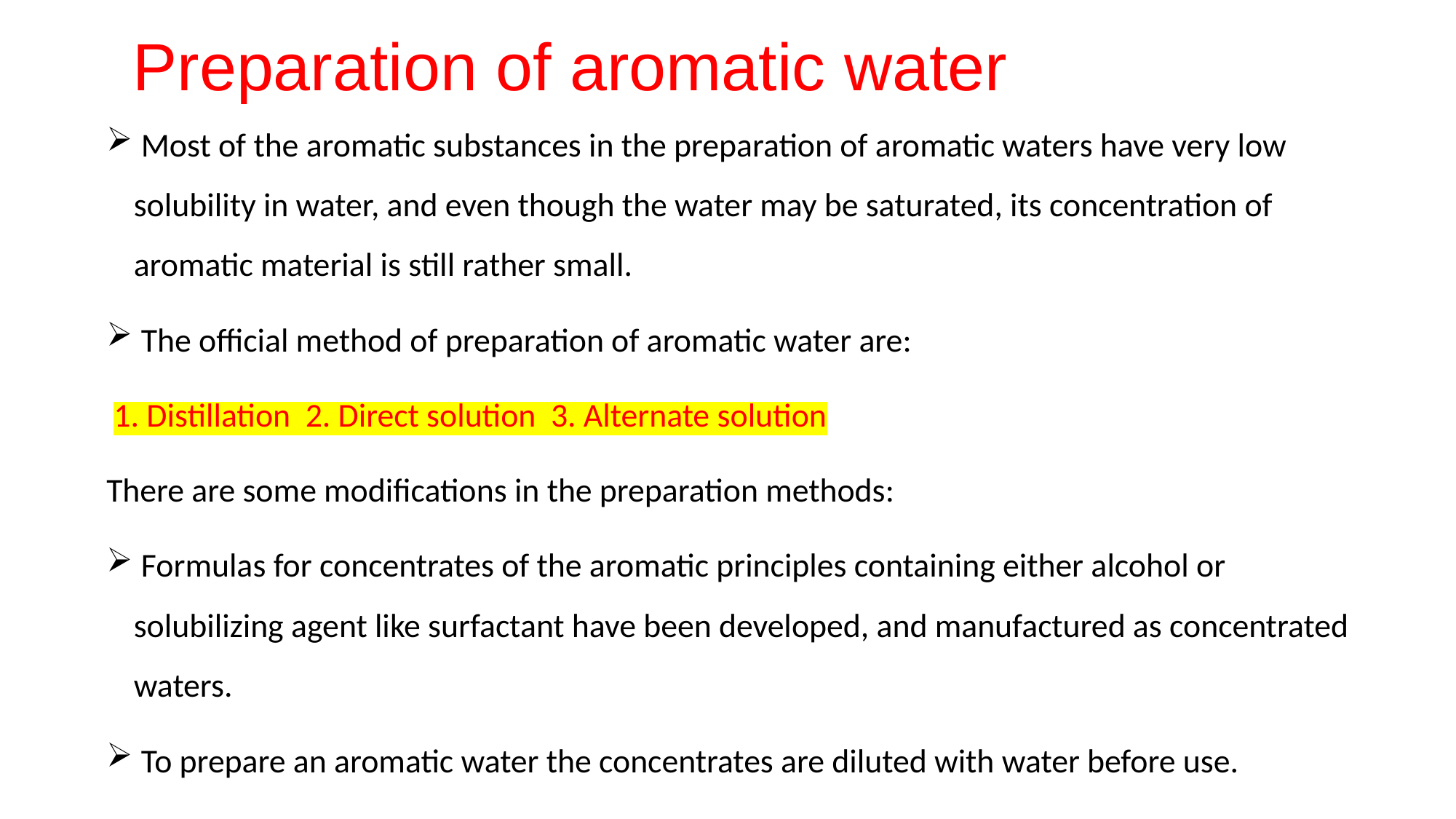

# Preparation of aromatic water
 Most of the aromatic substances in the preparation of aromatic waters have very low solubility in water, and even though the water may be saturated, its concentration of aromatic material is still rather small.
 The official method of preparation of aromatic water are:
 1. Distillation  2. Direct solution  3. Alternate solution
There are some modifications in the preparation methods:
 Formulas for concentrates of the aromatic principles containing either alcohol or solubilizing agent like surfactant have been developed, and manufactured as concentrated waters.
 To prepare an aromatic water the concentrates are diluted with water before use.